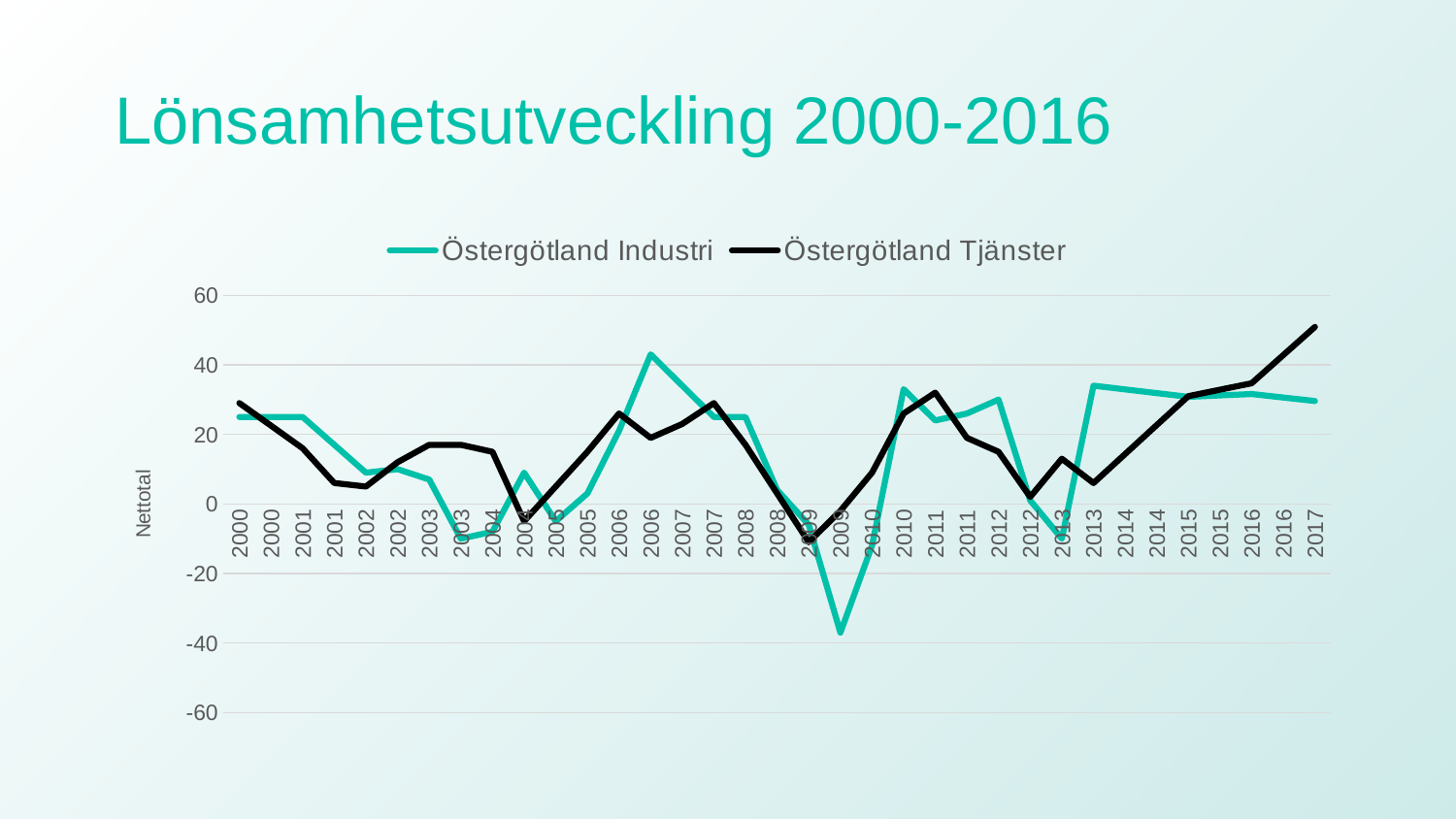

# Lönsamhetsutveckling 2000-2016

### Chart

| Category | Östergötland | Östergötland |
|---|---|---|
| 2000 | 25.0 | 29.0 |
| 2000 | 25.0 | 22.5 |
| 2001 | 25.0 | 16.0 |
| 2001 | 17.0 | 6.0 |
| 2002 | 9.0 | 5.0 |
| 2002 | 10.0 | 12.0 |
| 2003 | 7.0 | 17.0 |
| 2003 | -10.0 | 17.0 |
| 2004 | -8.0 | 15.0 |
| 2004 | 9.0 | -5.0 |
| 2005 | -5.0 | 5.0 |
| 2005 | 3.0 | 15.0 |
| 2006 | 21.0 | 26.0 |
| 2006 | 43.0 | 19.0 |
| 2007 | 34.0 | 23.0 |
| 2007 | 25.0 | 29.0 |
| 2008 | 25.0 | 17.0 |
| 2008 | 4.0 | 3.0 |
| 2009 | -6.0 | -11.0 |
| 2009 | -37.0 | -2.0 |
| 2010 | -12.0 | 9.0 |
| 2010 | 33.0 | 26.0 |
| 2011 | 24.0 | 32.0 |
| 2011 | 26.0 | 19.0 |
| 2012 | 30.0 | 15.0 |
| 2012 | 1.0 | 2.0 |
| 2013 | -10.0 | 13.0 |
| 2013 | 34.0 | 6.0 |
| 2014 | 32.93333333333333 | 14.333333333333332 |
| 2014 | 31.866666666666667 | 22.666666666666664 |
| 2015 | 30.800000000000004 | 31.0 |
| 2015 | 31.200000000000003 | 32.849999999999994 |
| 2016 | 31.6 | 34.699999999999996 |
| 2016 | 30.6 | 42.8 |
| 2017 | 29.599999999999998 | 50.9 |